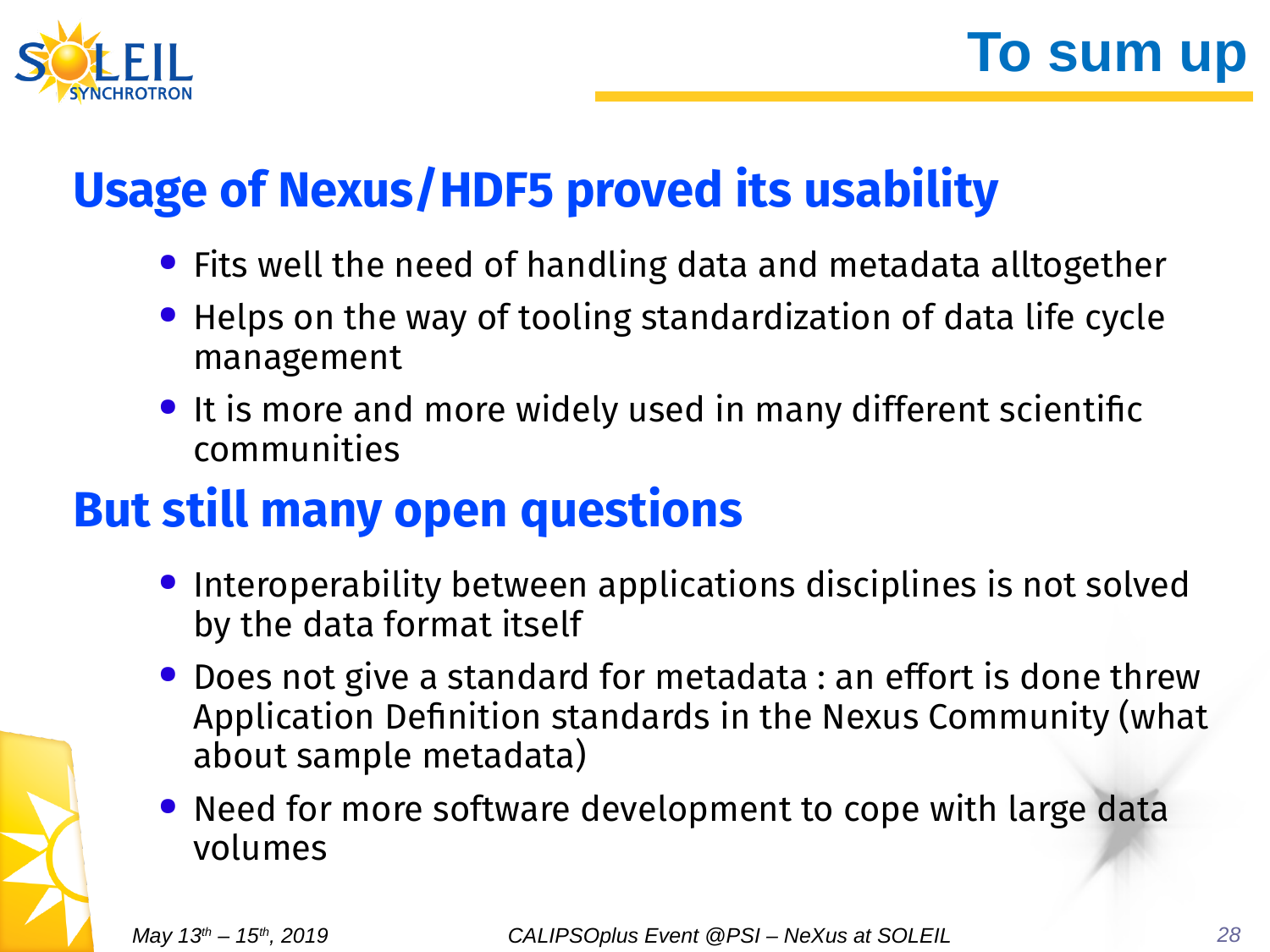

28
To sum up
Usage of Nexus/HDF5 proved its usability
Fits well the need of handling data and metadata alltogether
Helps on the way of tooling standardization of data life cycle management
It is more and more widely used in many different scientific communities
But still many open questions
Interoperability between applications disciplines is not solved by the data format itself
Does not give a standard for metadata : an effort is done threw Application Definition standards in the Nexus Community (what about sample metadata)
Need for more software development to cope with large data volumes